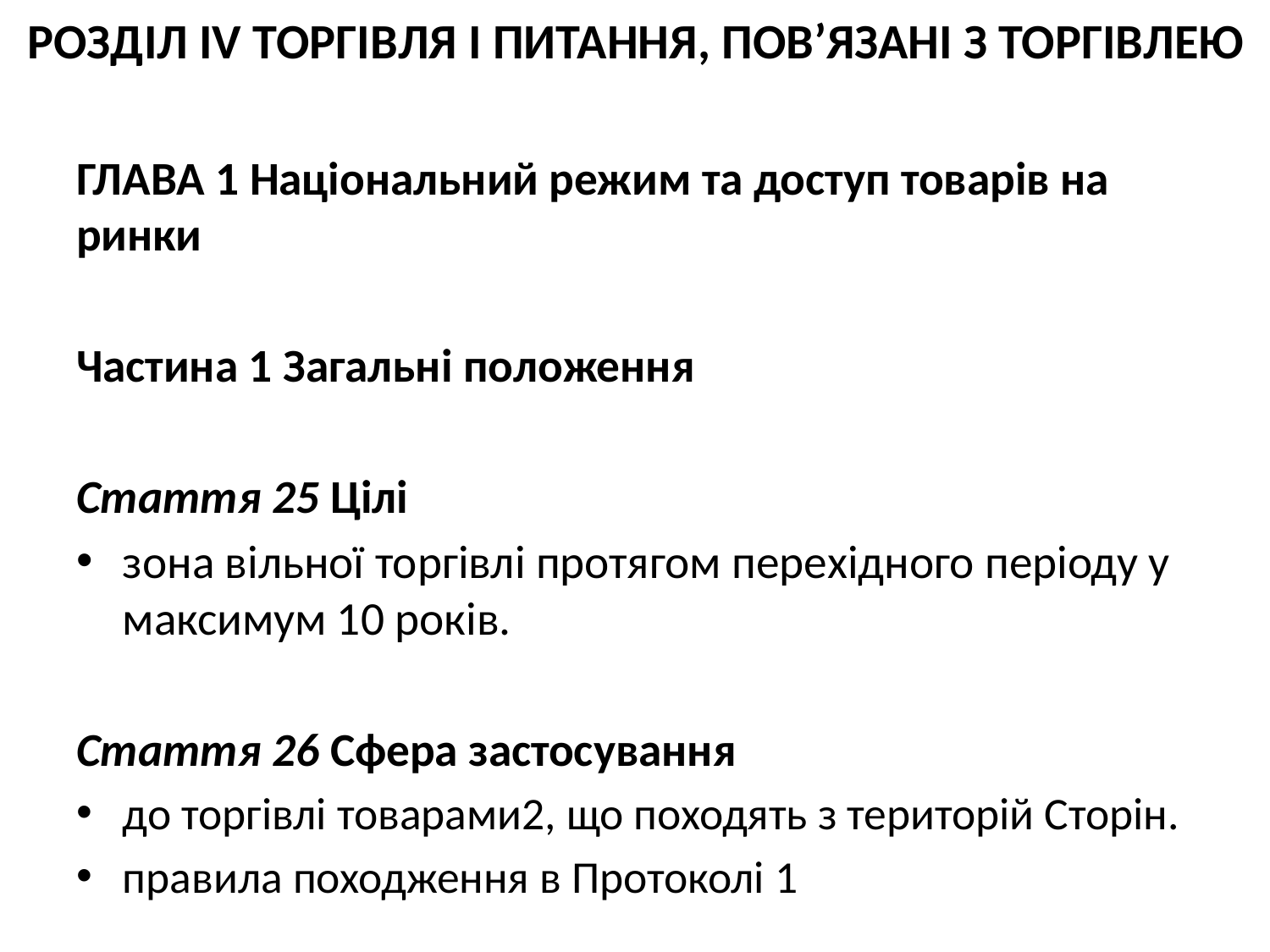

# РОЗДІЛ IV ТОРГІВЛЯ І ПИТАННЯ, ПОВ’ЯЗАНІ З ТОРГІВЛЕЮ

ГЛАВА 1 Національний режим та доступ товарів на ринки

Частина 1 Загальні положення

Стаття 25 Цілі
зона вільної торгівлі протягом перехідного періоду у максимум 10 років.

Стаття 26 Сфера застосування
до торгівлі товарами2, що походять з територій Сторін.
правила походження в Протоколі 1